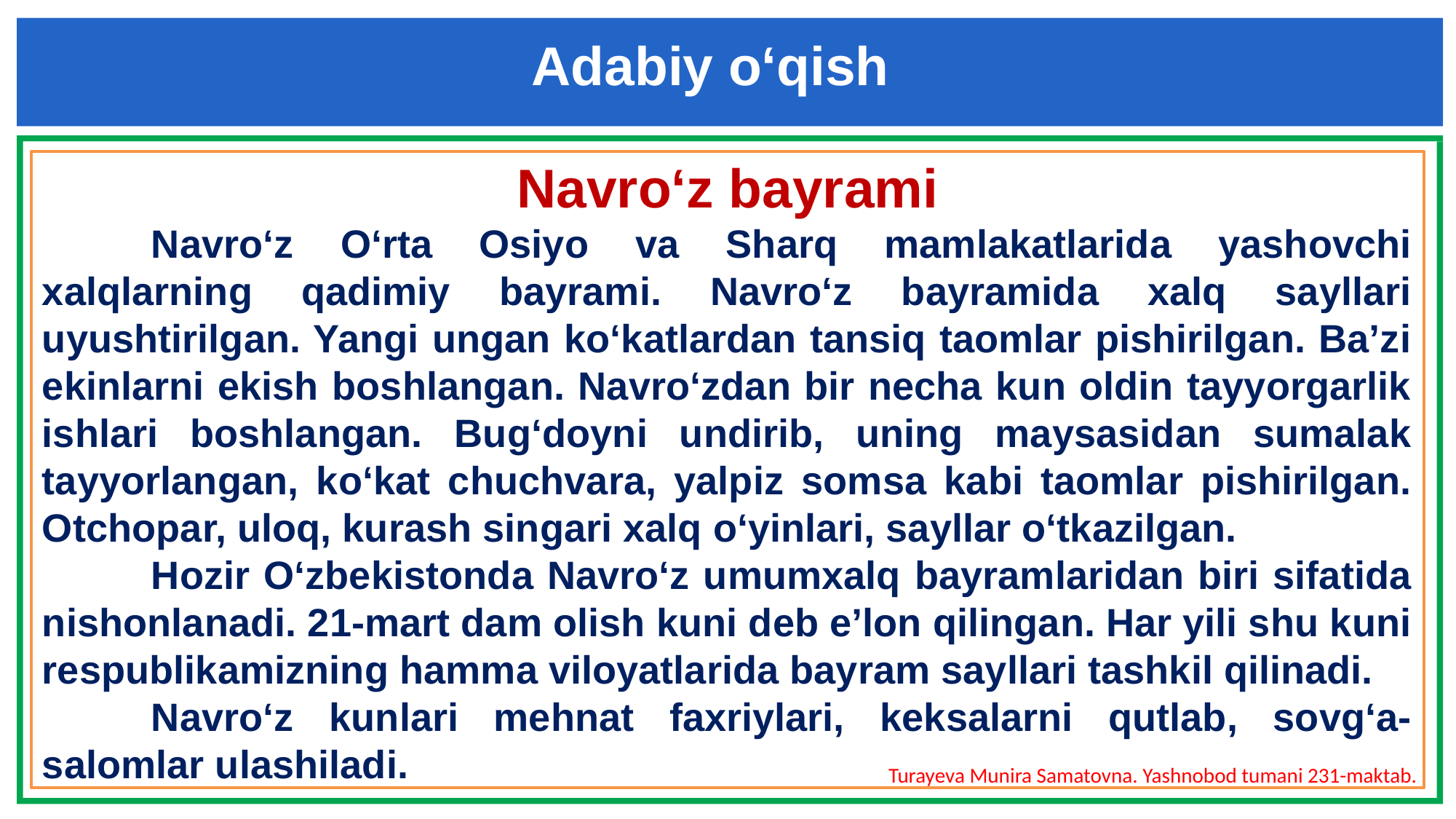

Adabiy o‘qish
Navro‘z bayrami
	Navro‘z O‘rta Osiyo va Sharq mamlakatlarida yashovchi xalqlarning qadimiy bayrami. Navro‘z bayramida xalq sayllari uyushtirilgan. Yangi ungan ko‘katlardan tansiq taomlar pishirilgan. Ba’zi ekinlarni ekish boshlangan. Navro‘zdan bir necha kun oldin tayyorgarlik ishlari boshlangan. Bug‘doyni undirib, uning maysasidan sumalak tayyorlangan, ko‘kat chuchvara, yalpiz somsa kabi taomlar pishirilgan. Otchopar, uloq, kurash singari xalq o‘yinlari, sayllar o‘tkazilgan.
	Hozir O‘zbekistonda Navro‘z umumxalq bayramlaridan biri sifatida nishonlanadi. 21-mart dam olish kuni deb e’lon qilingan. Har yili shu kuni respublikamizning hamma viloyatlarida bayram sayllari tashkil qilinadi.
	Navro‘z kunlari mehnat faxriylari, keksalarni qutlab, sovg‘a-salomlar ulashiladi.
Turayeva Munira Samatovna. Yashnobod tumani 231-maktab.